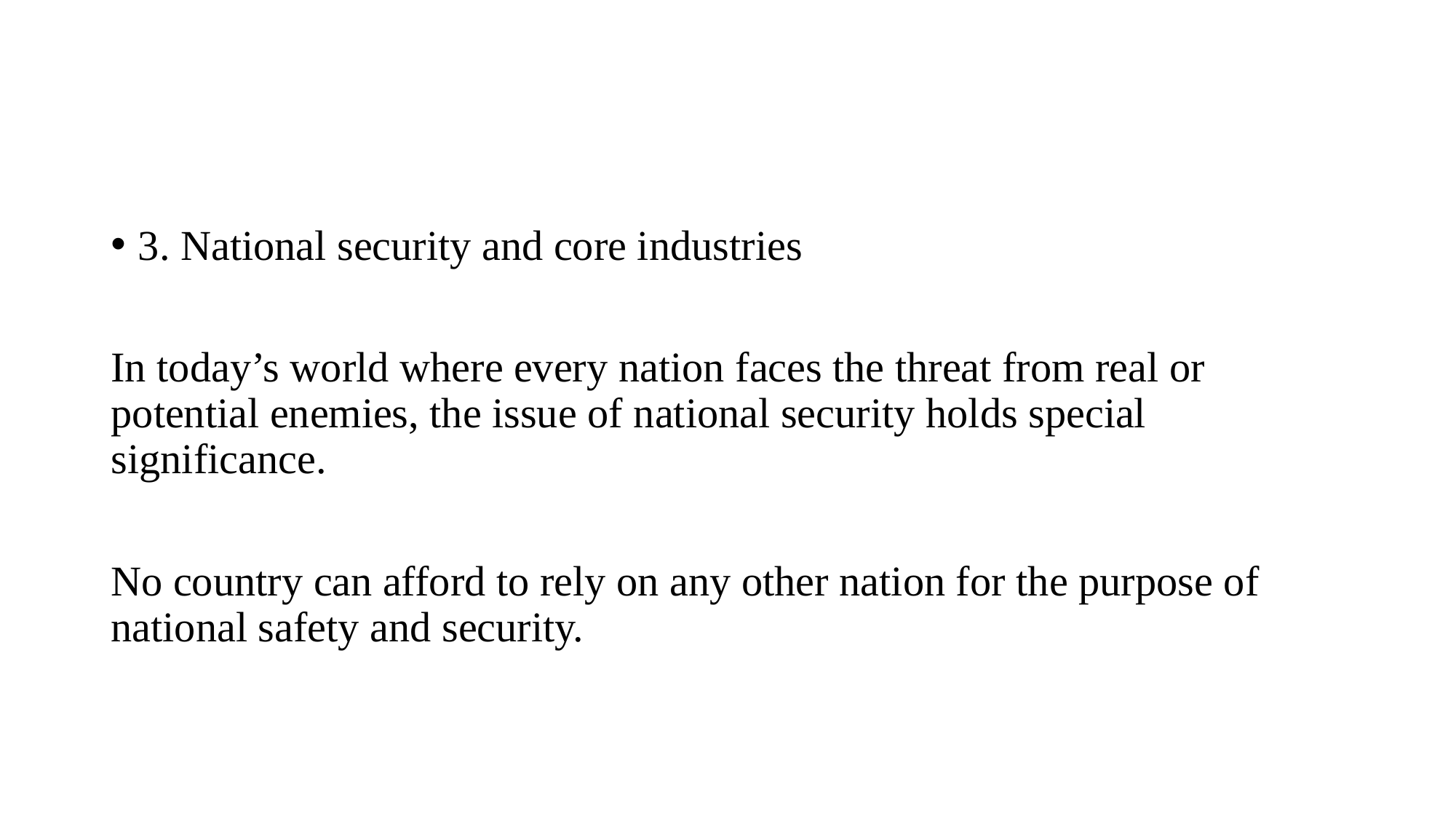

#
3. National security and core industries

In today’s world where every nation faces the threat from real or potential enemies, the issue of national security holds special significance.

No country can afford to rely on any other nation for the purpose of national safety and security.